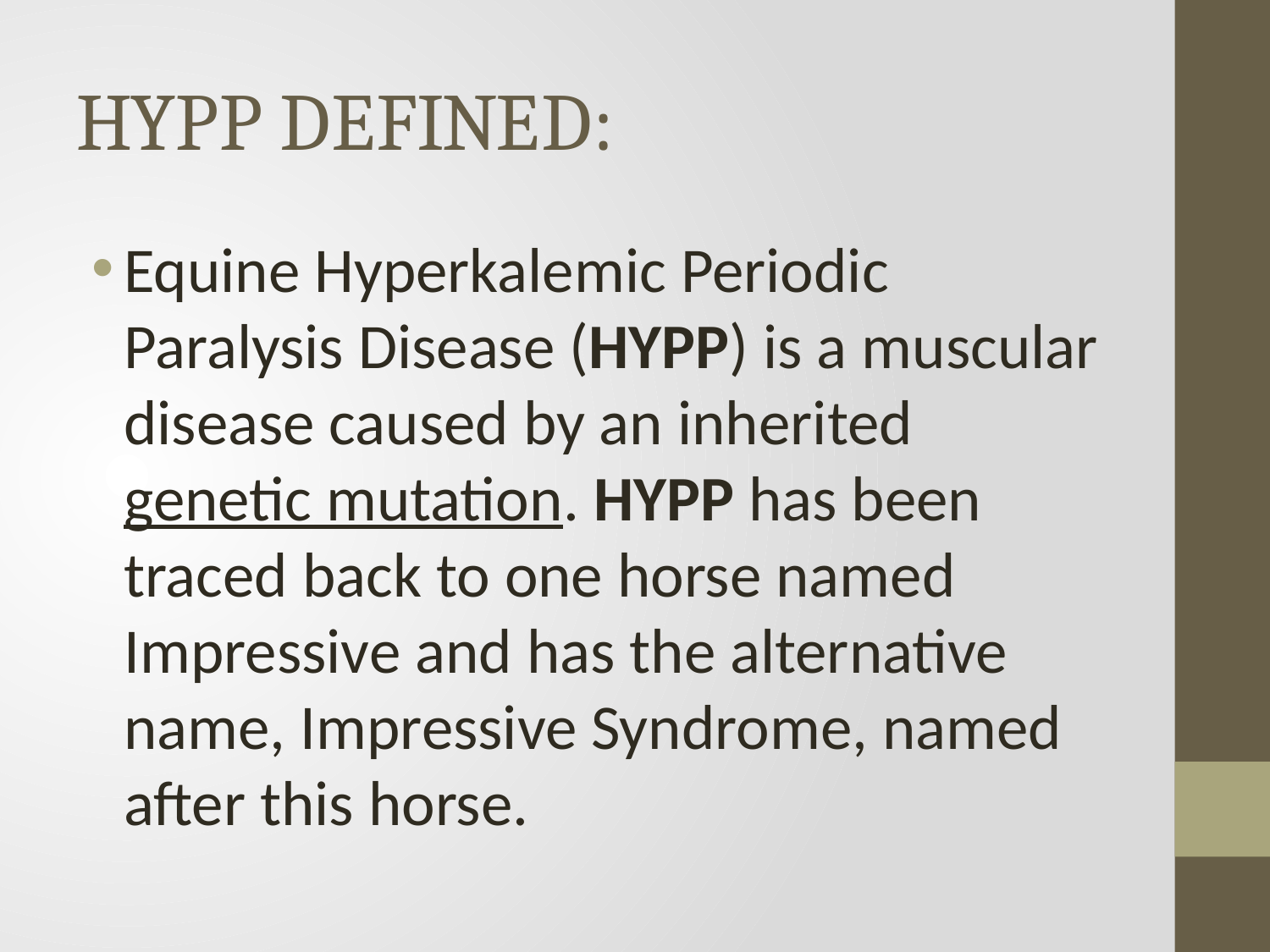

# HYPP DEFINED:
Equine Hyperkalemic Periodic Paralysis Disease (HYPP) is a muscular disease caused by an inherited genetic mutation. HYPP has been traced back to one horse named Impressive and has the alternative name, Impressive Syndrome, named after this horse.